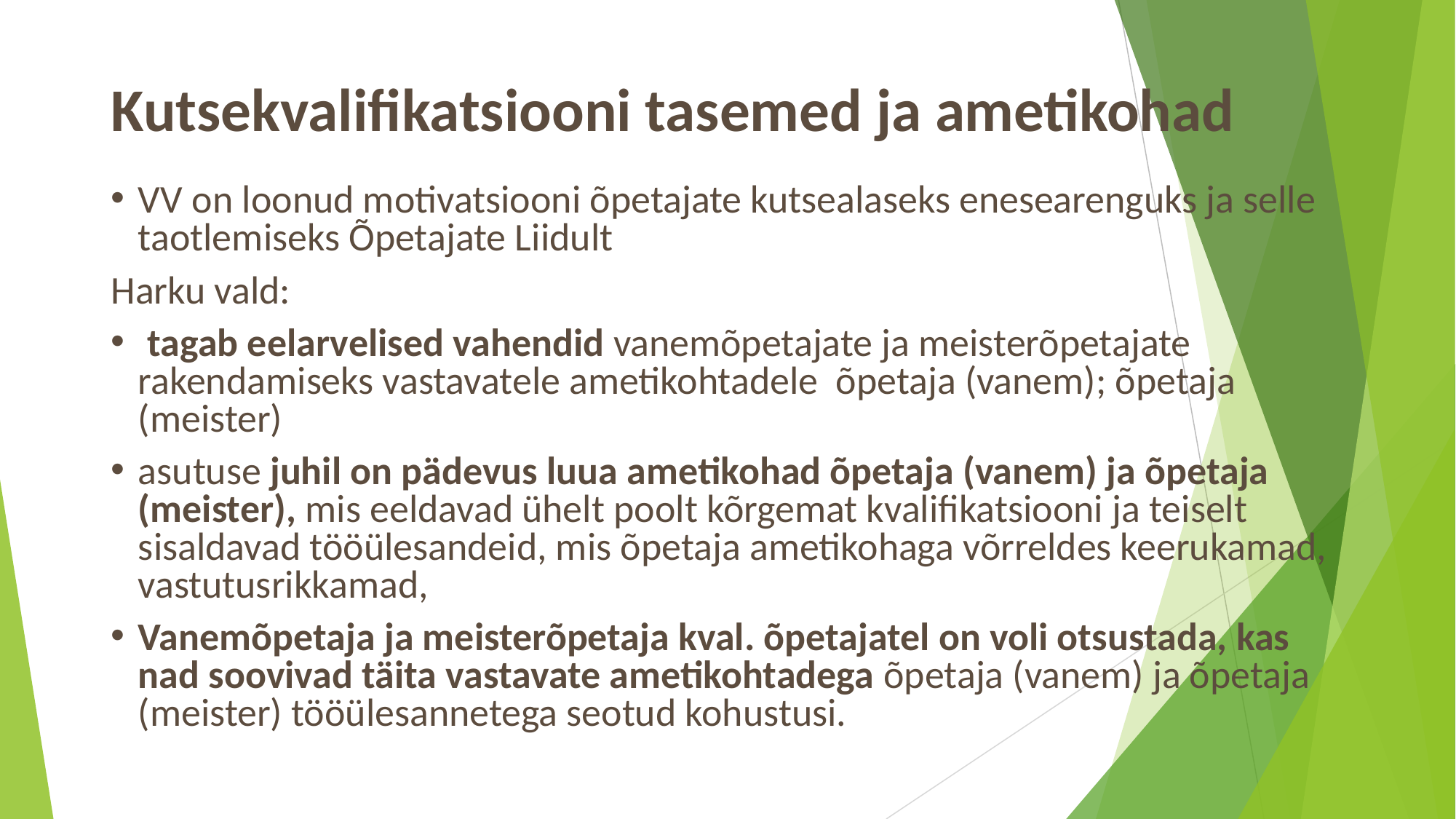

# Kutsekvalifikatsiooni tasemed ja ametikohad
VV on loonud motivatsiooni õpetajate kutsealaseks enesearenguks ja selle taotlemiseks Õpetajate Liidult
Harku vald:
 tagab eelarvelised vahendid vanemõpetajate ja meisterõpetajate rakendamiseks vastavatele ametikohtadele  õpetaja (vanem); õpetaja (meister)
asutuse juhil on pädevus luua ametikohad õpetaja (vanem) ja õpetaja (meister), mis eeldavad ühelt poolt kõrgemat kvalifikatsiooni ja teiselt sisaldavad tööülesandeid, mis õpetaja ametikohaga võrreldes keerukamad, vastutusrikkamad,
Vanemõpetaja ja meisterõpetaja kval. õpetajatel on voli otsustada, kas nad soovivad täita vastavate ametikohtadega õpetaja (vanem) ja õpetaja (meister) tööülesannetega seotud kohustusi.